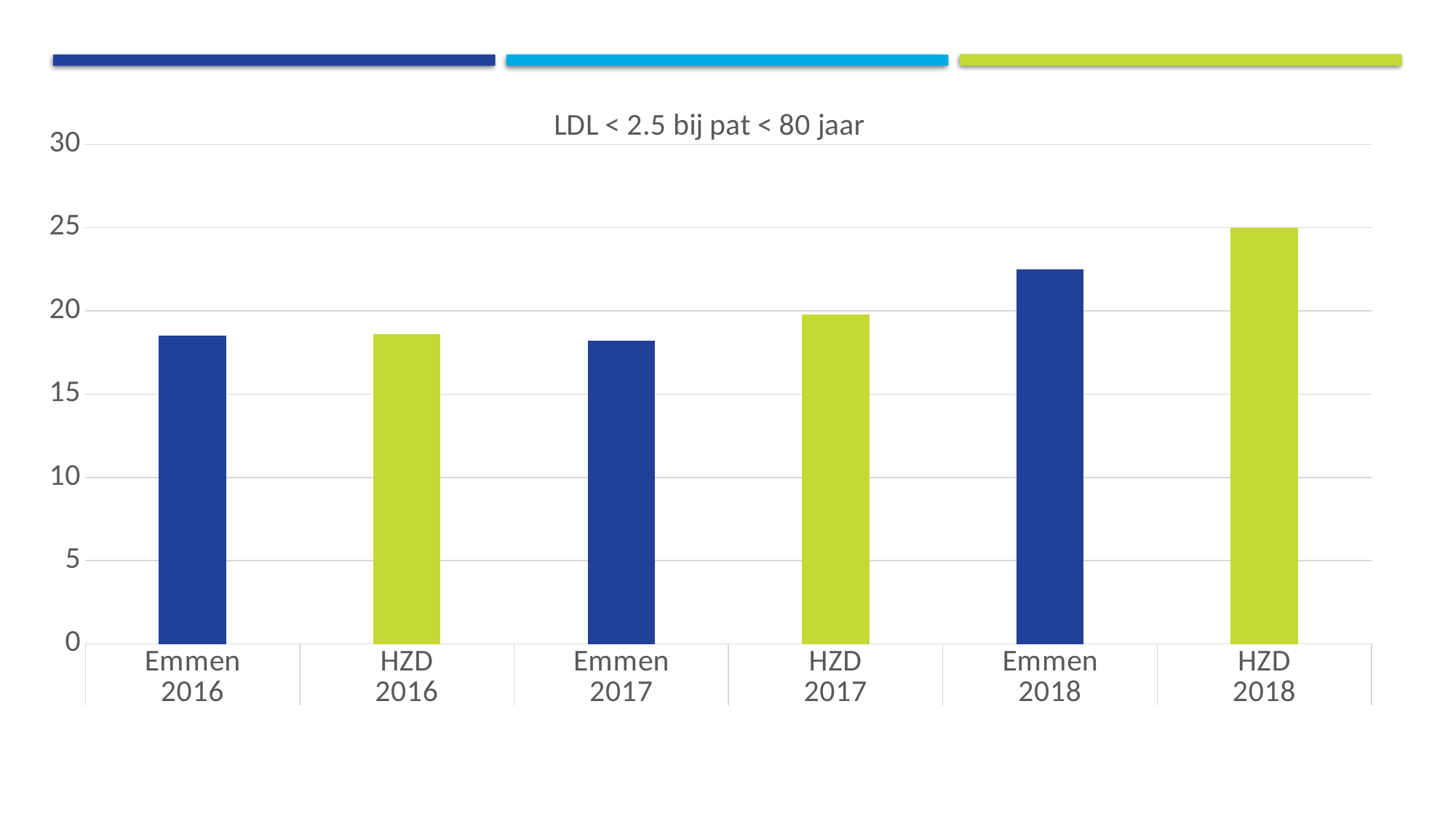

### Chart: LDL < 2.5 bij pat < 80 jaar

| Category | <2.5 |
|---|---|
| Emmen | 18.5 |
| HZD | 18.6 |
| Emmen | 18.2 |
| HZD | 19.8 |
| Emmen | 22.5 |
| HZD | 25.0 |